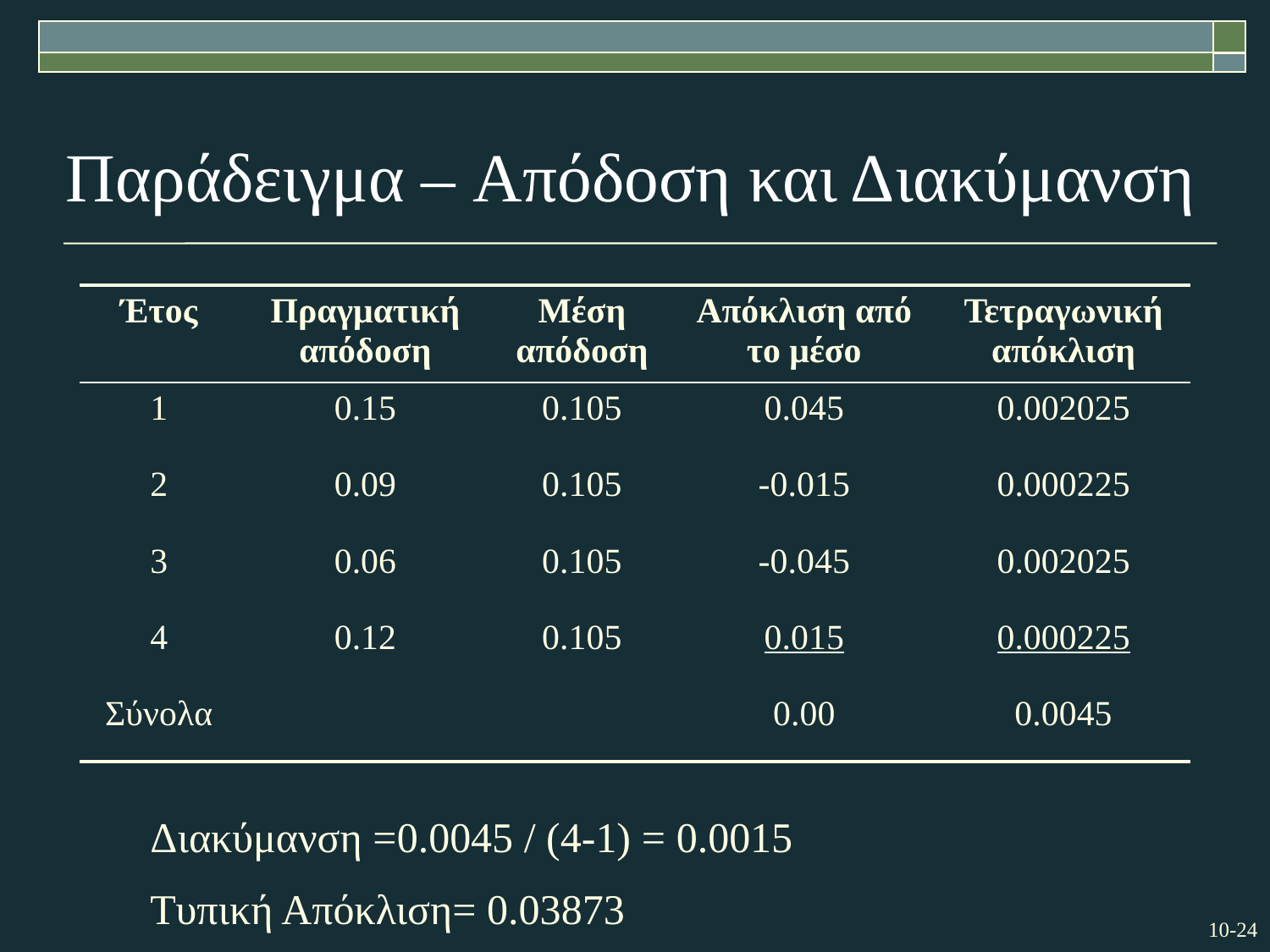

# Παράδειγμα – Απόδοση και Διακύμανση
| Έτος | Πραγματική απόδοση | Μέση απόδοση | Απόκλιση από το μέσο | Τετραγωνική απόκλιση |
| --- | --- | --- | --- | --- |
| 1 | 0.15 | 0.105 | 0.045 | 0.002025 |
| 2 | 0.09 | 0.105 | -0.015 | 0.000225 |
| 3 | 0.06 | 0.105 | -0.045 | 0.002025 |
| 4 | 0.12 | 0.105 | 0.015 | 0.000225 |
| Σύνολα |  |  | 0.00 | 0.0045 |
Διακύμανση =0.0045 / (4-1) = 0.0015
Τυπική Απόκλιση= 0.03873